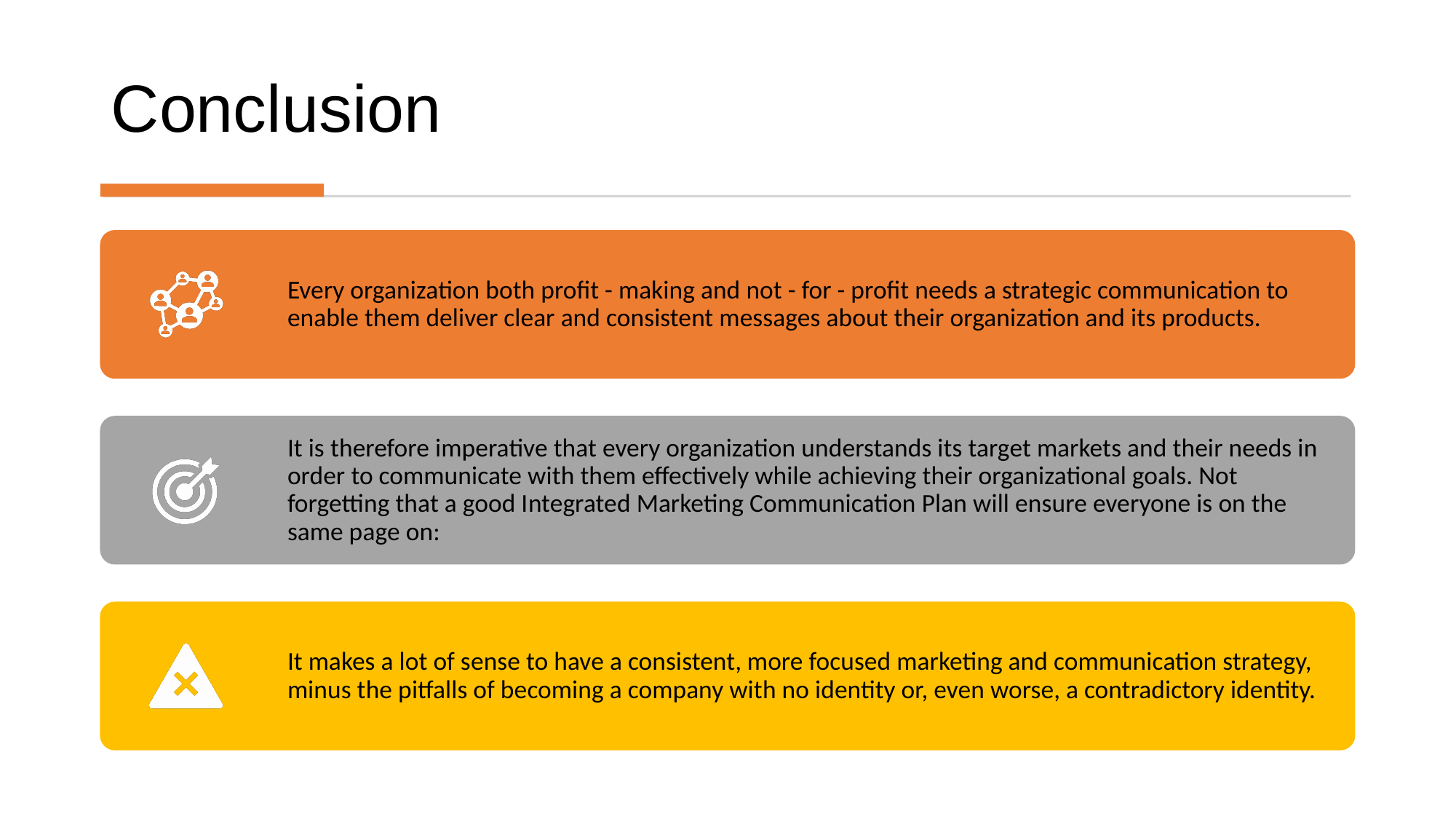

# Conclusion

Every organization both profit - making and not - for - profit needs a strategic communication to enable them deliver clear and consistent messages about their organization and its products.
It is therefore imperative that every organization understands its target markets and their needs in order to communicate with them effectively while achieving their organizational goals. Not forgetting that a good Integrated Marketing Communication Plan will ensure everyone is on the same page on:
It makes a lot of sense to have a consistent, more focused marketing and communication strategy, minus the pitfalls of becoming a company with no identity or, even worse, a contradictory identity.